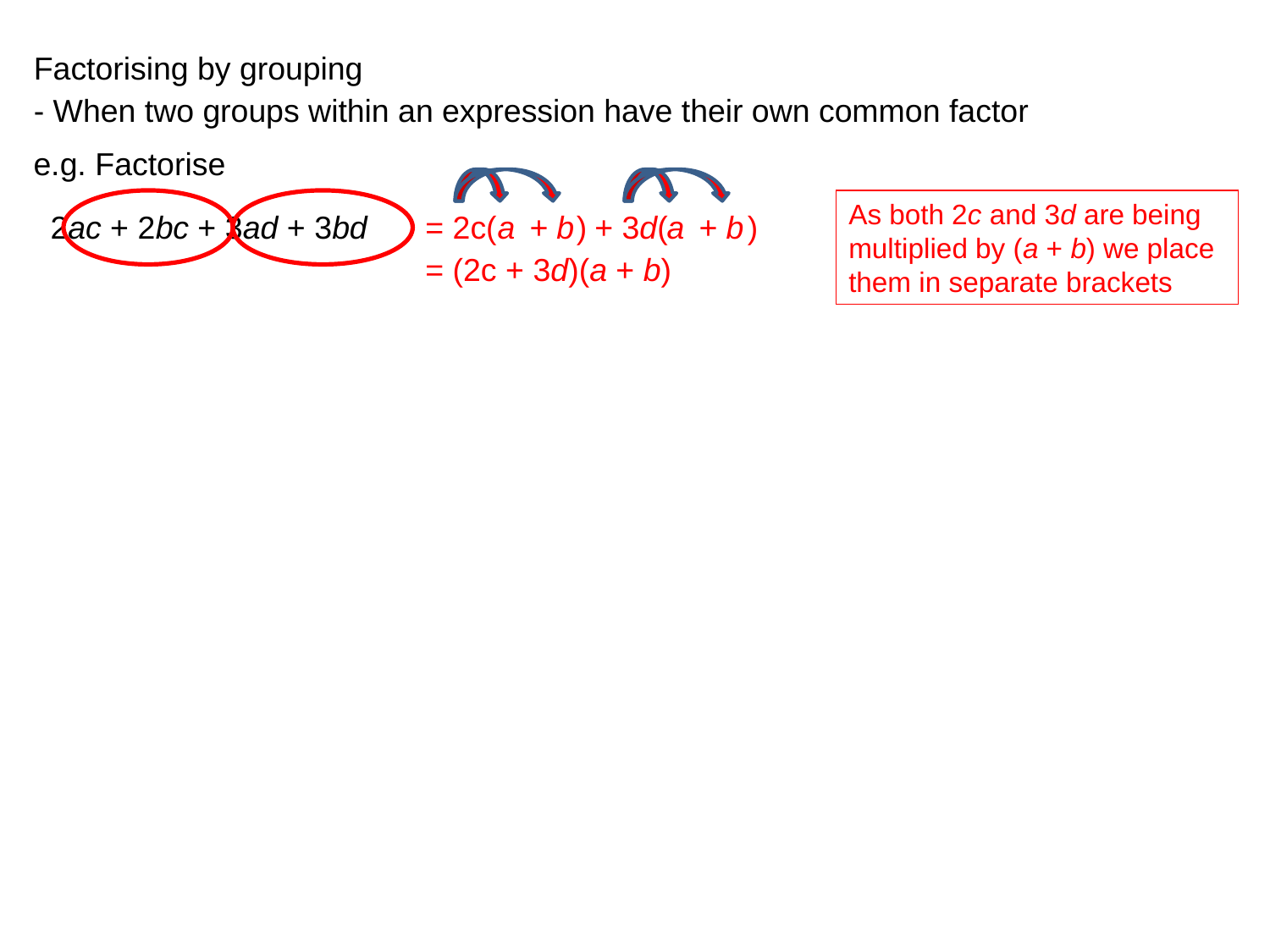

Factorising by grouping
- When two groups within an expression have their own common factor
e.g. Factorise

As both 2c and 3d are being multiplied by (a + b) we place them in separate brackets
2ac + 2bc + 3ad + 3bd
= 2c(         )
 a
 + b
+ 3d(         )
 a
 + b
= (2c + 3d)(a + b)